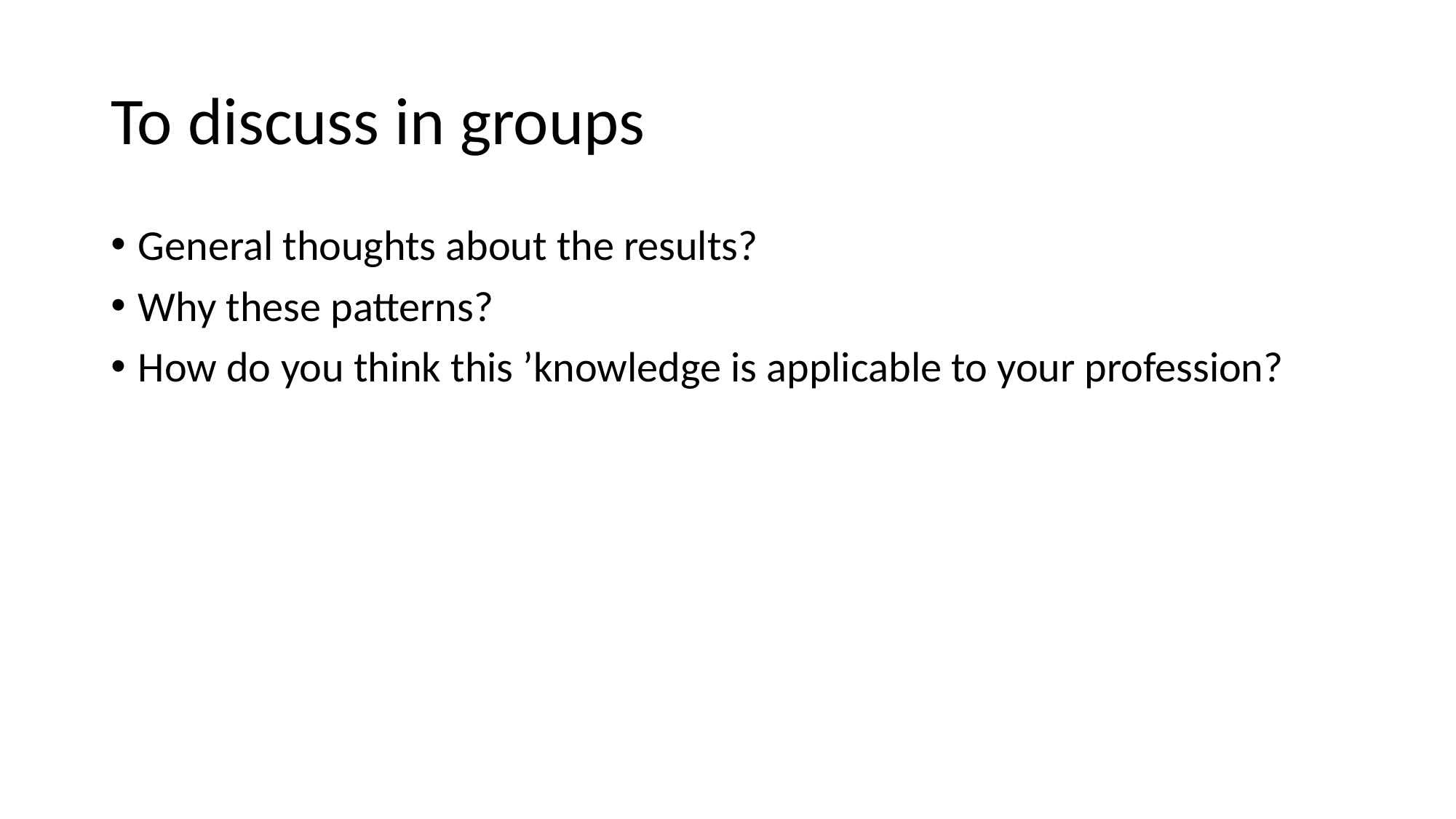

# To discuss in groups
General thoughts about the results?
Why these patterns?
How do you think this ’knowledge is applicable to your profession?